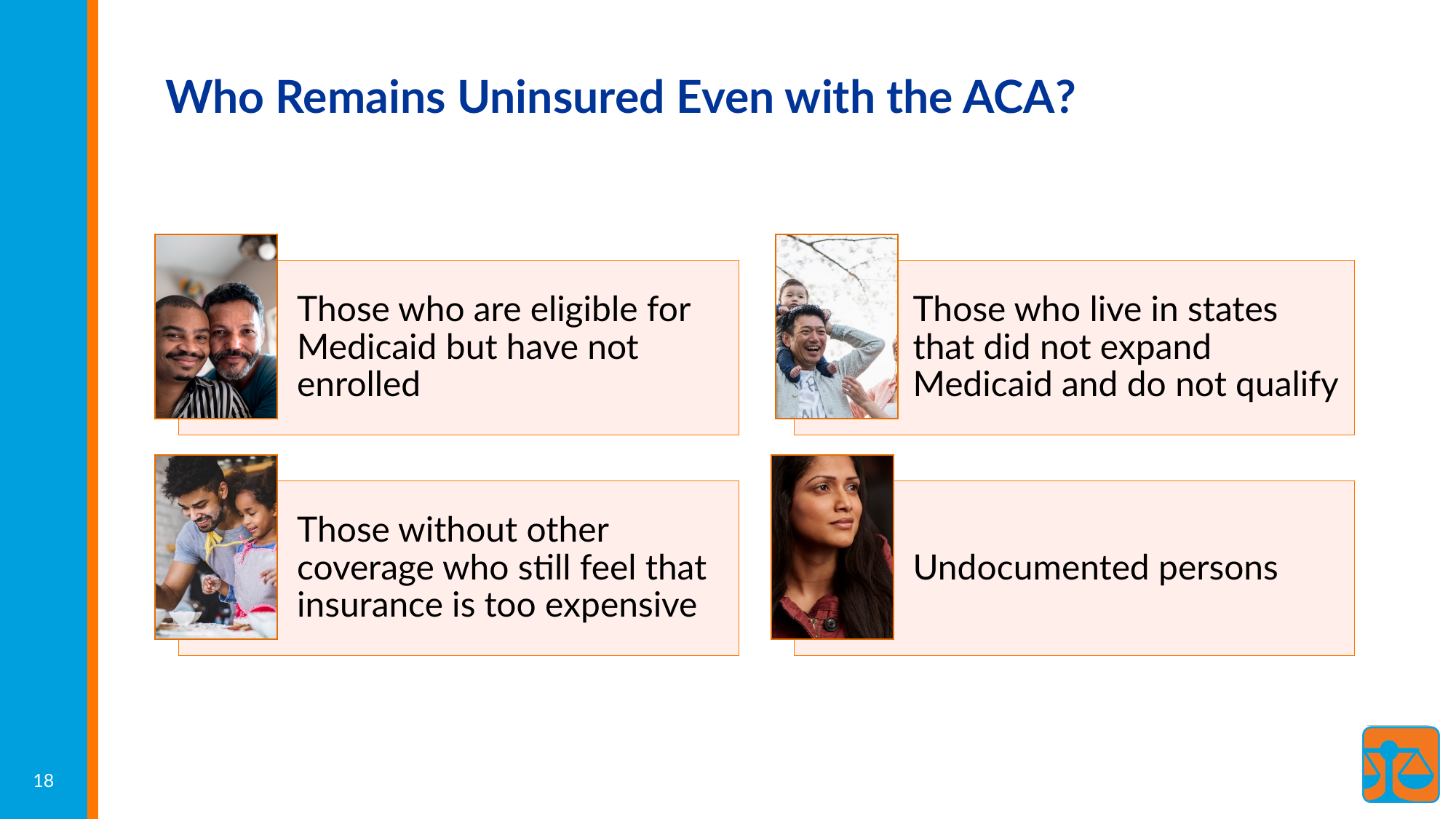

# Who Remains Uninsured Even with the ACA?
Those who are eligible for Medicaid but have not enrolled
Those who live in states that did not expand Medicaid and do not qualify
Those without other coverage who still feel that insurance is too expensive
Undocumented persons
18